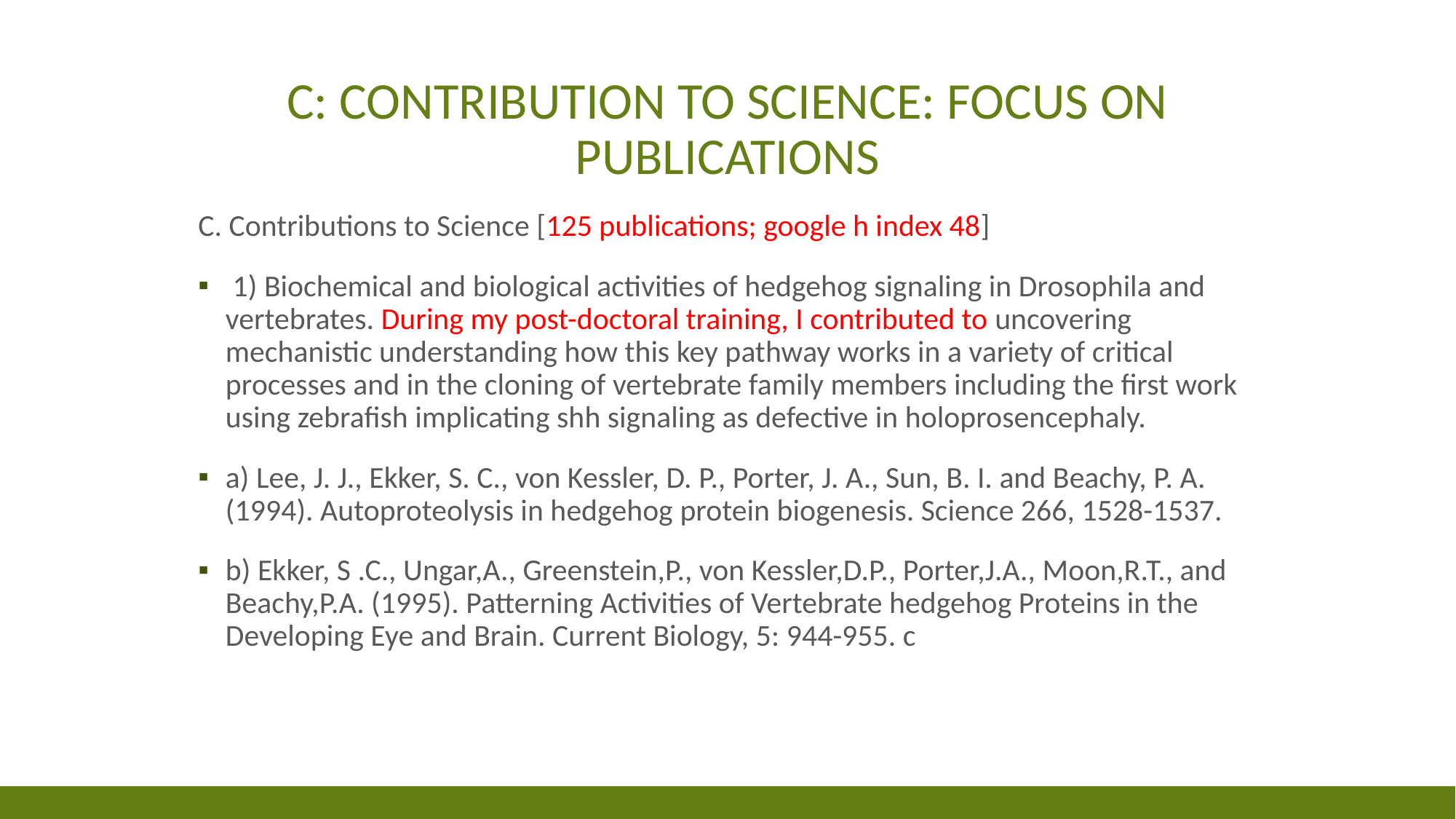

# C: contribution to science: focus on publications
C. Contributions to Science [125 publications; google h index 48]
 1) Biochemical and biological activities of hedgehog signaling in Drosophila and vertebrates. During my post-doctoral training, I contributed to uncovering mechanistic understanding how this key pathway works in a variety of critical processes and in the cloning of vertebrate family members including the first work using zebrafish implicating shh signaling as defective in holoprosencephaly.
a) Lee, J. J., Ekker, S. C., von Kessler, D. P., Porter, J. A., Sun, B. I. and Beachy, P. A. (1994). Autoproteolysis in hedgehog protein biogenesis. Science 266, 1528-1537.
b) Ekker, S .C., Ungar,A., Greenstein,P., von Kessler,D.P., Porter,J.A., Moon,R.T., and Beachy,P.A. (1995). Patterning Activities of Vertebrate hedgehog Proteins in the Developing Eye and Brain. Current Biology, 5: 944-955. c